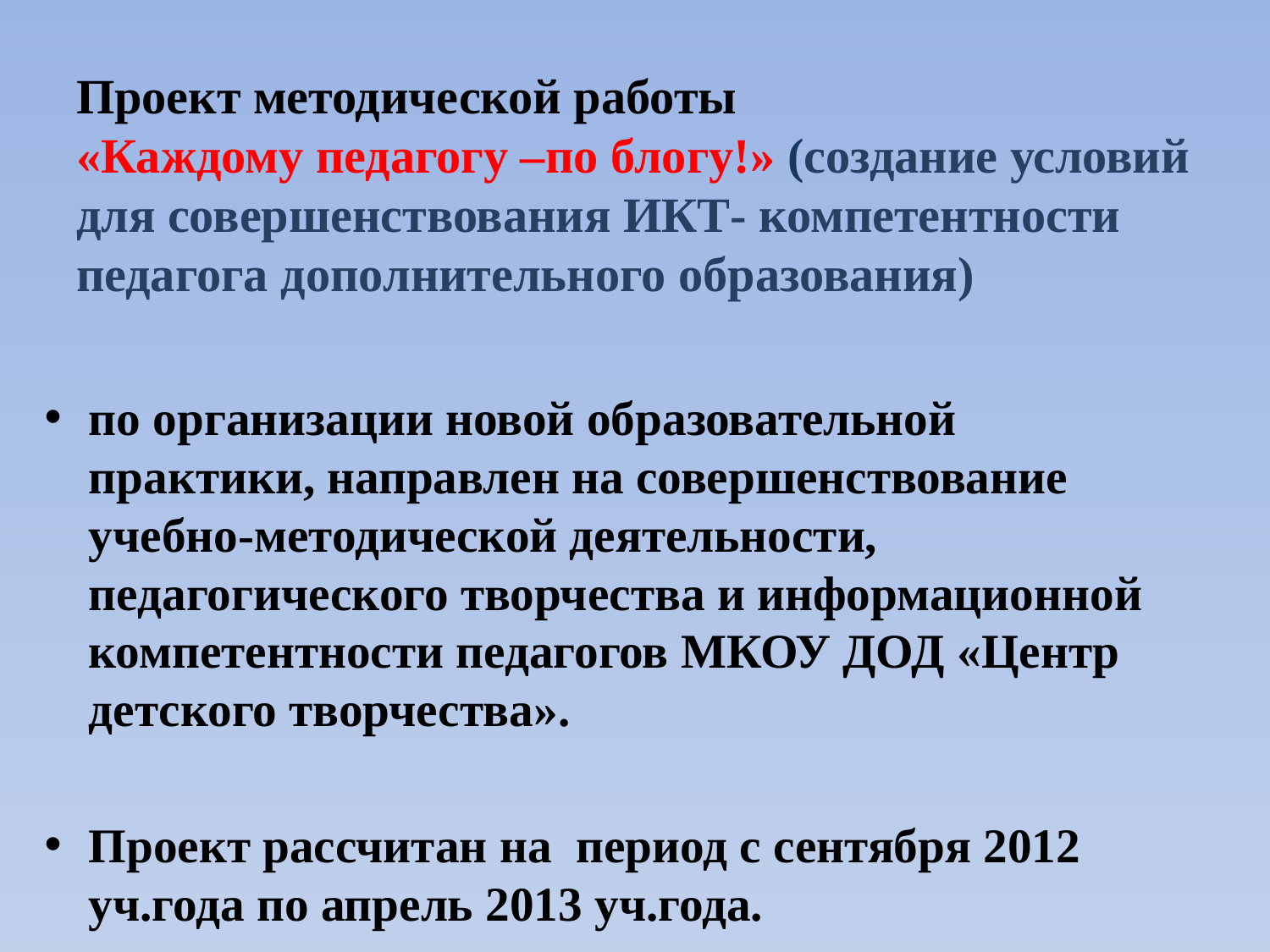

# Проект методической работы «Каждому педагогу –по блогу!» (создание условий для совершенствования ИКТ- компетентности  педагога дополнительного образования)
по организации новой образовательной практики, направлен на совершенствование учебно-методической деятельности, педагогического творчества и информационной компетентности педагогов МКОУ ДОД «Центр детского творчества».

Проект рассчитан на  период с сентября 2012 уч.года по апрель 2013 уч.года.